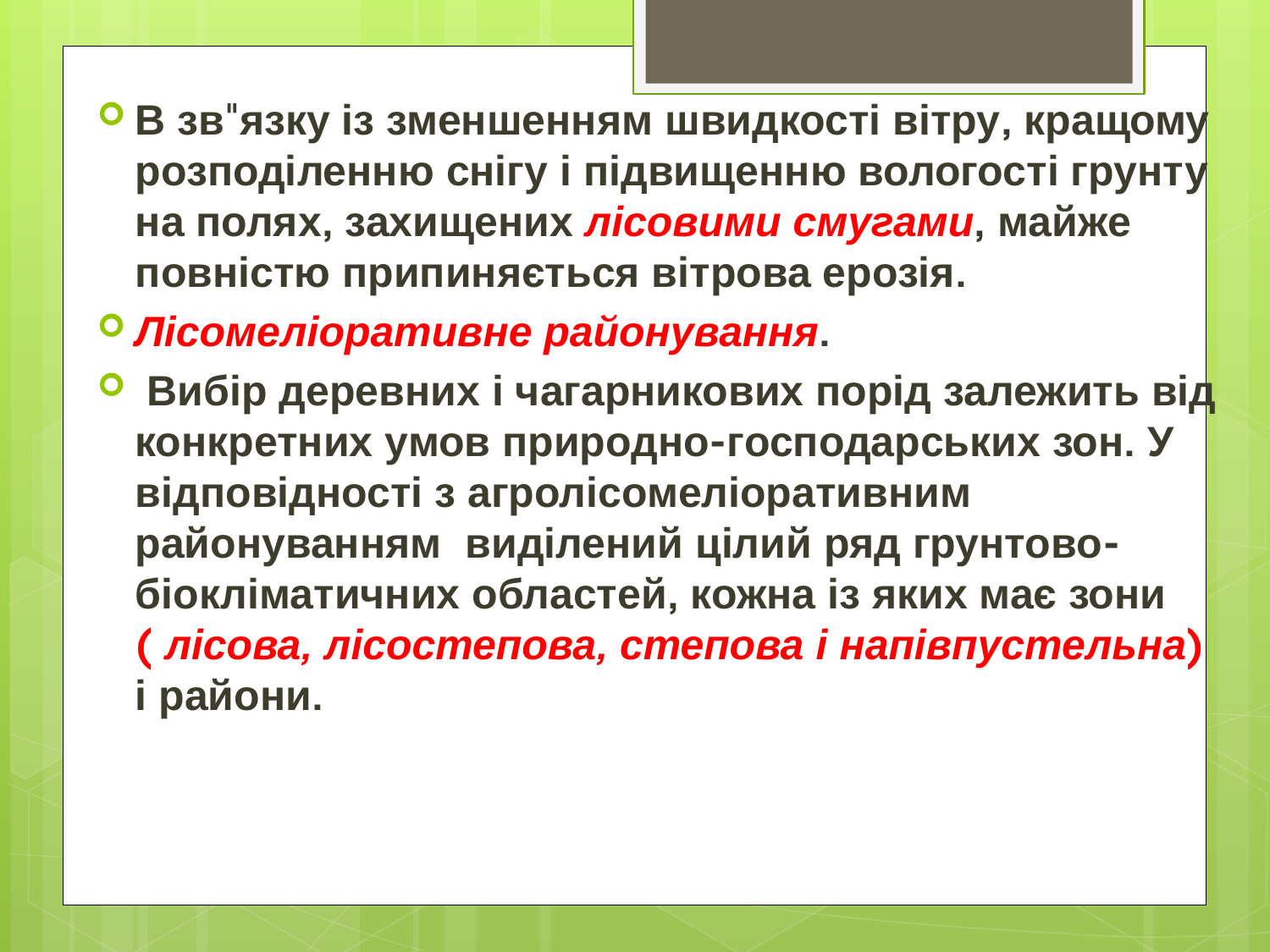

В зв"язку із зменшенням швидкості вітру, кращому розподіленню снігу і підвищенню вологості грунту на полях, захищених лісовими смугами, майже повністю припиняється вітрова ерозія.
Лісомеліоративне районування.
 Вибір деревних і чагарникових порід залежить від конкретних умов природно-господарських зон. У відповідності з агролісомеліоративним районуванням  виділений цілий ряд грунтово-біокліматичних областей, кожна із яких має зони ( лісова, лісостепова, степова і напівпустельна) і райони.